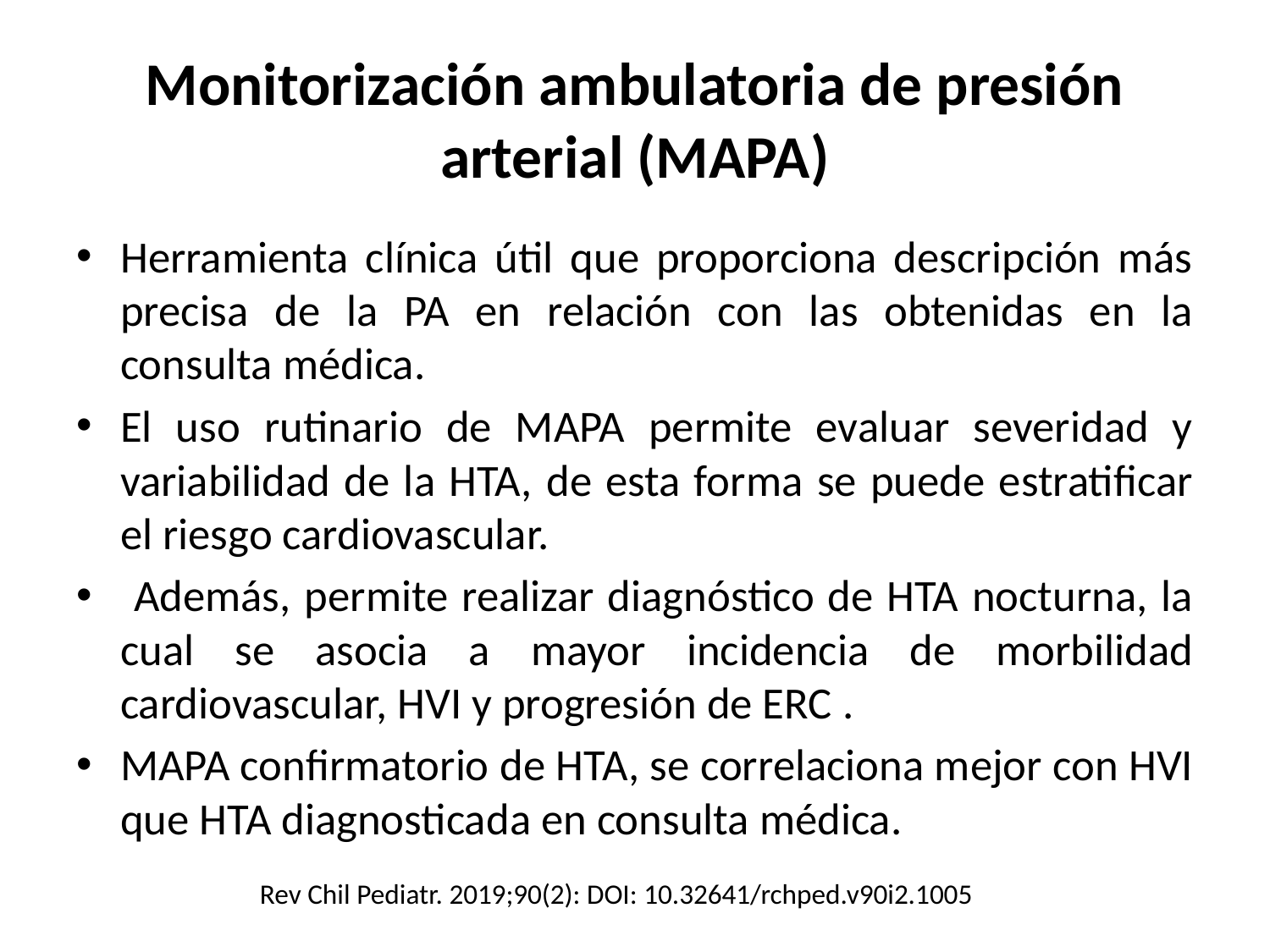

# Monitorización ambulatoria de presión arterial (MAPA)
Herramienta clínica útil que proporciona descripción más precisa de la PA en relación con las obtenidas en la consulta médica.
El uso rutinario de MAPA permite evaluar severidad y variabilidad de la HTA, de esta forma se puede estratificar el riesgo cardiovascular.
 Además, permite realizar diagnóstico de HTA nocturna, la cual se asocia a mayor incidencia de morbilidad cardiovascular, HVI y progresión de ERC .
MAPA confirmatorio de HTA, se correlaciona mejor con HVI que HTA diagnosticada en consulta médica.
Rev Chil Pediatr. 2019;90(2): DOI: 10.32641/rchped.v90i2.1005